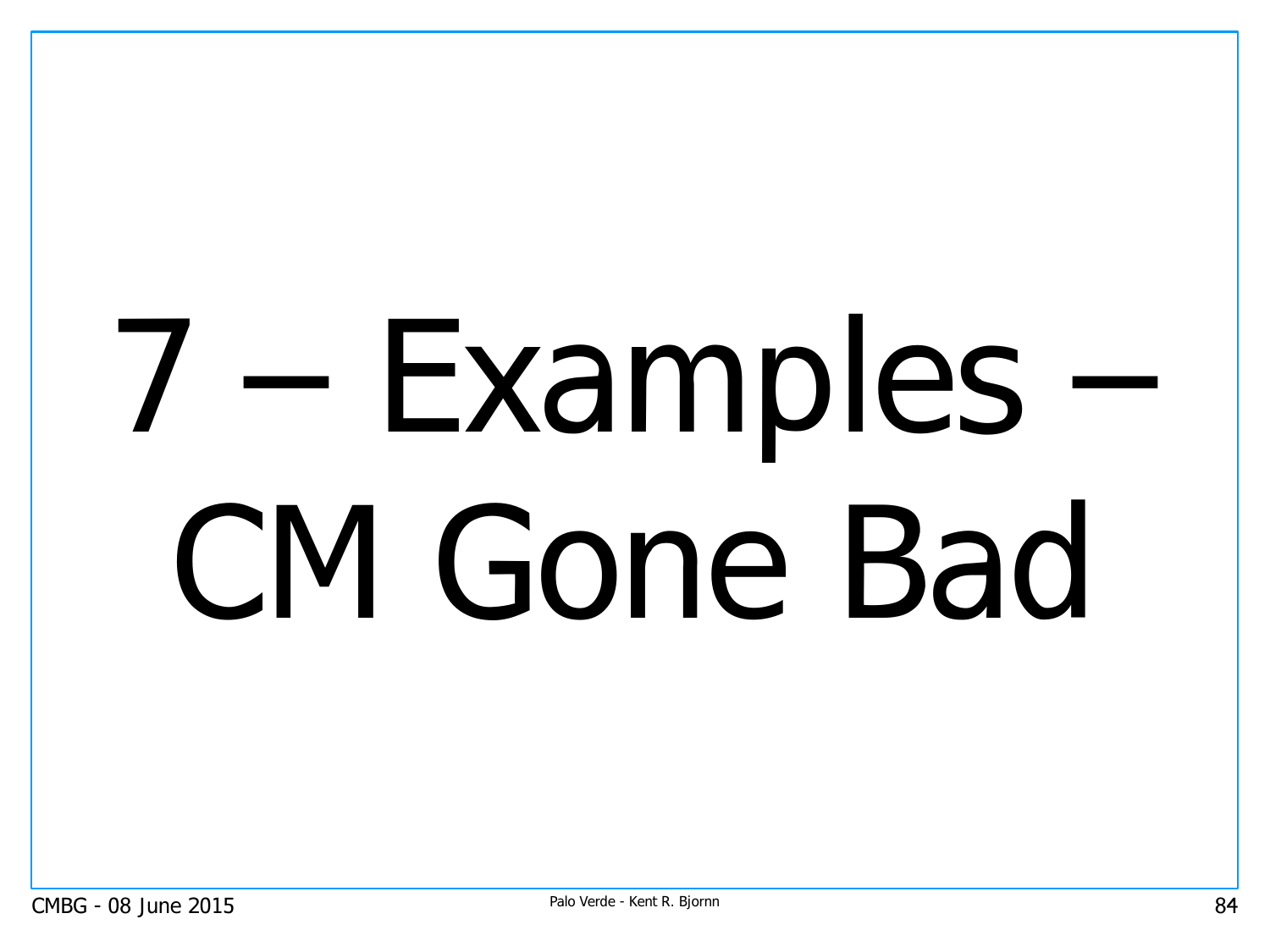

# 7 – Examples – CM Gone Bad
CMBG - 08 June 2015
Palo Verde - Kent R. Bjornn
84